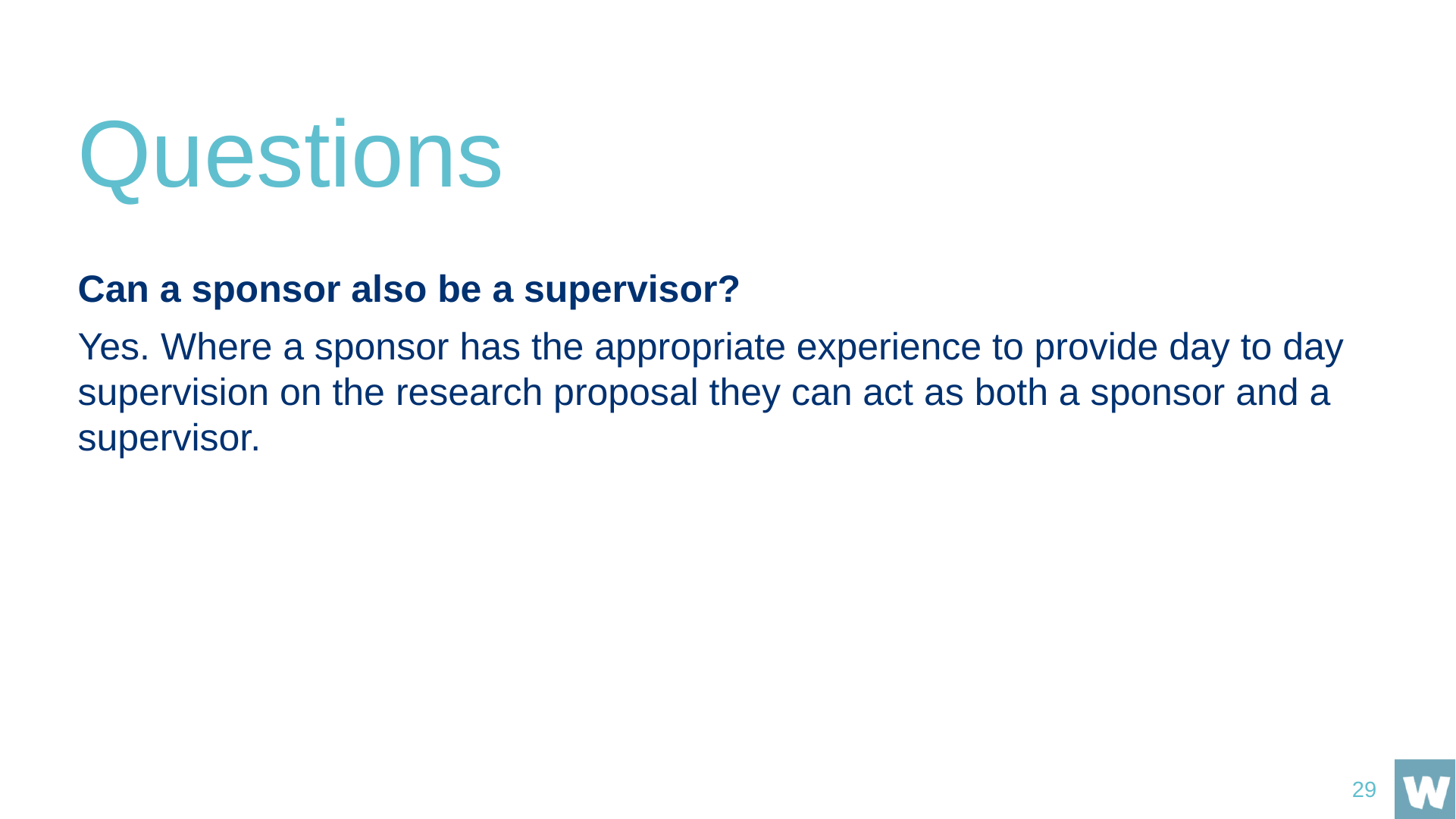

# Questions
Can a sponsor also be a supervisor?
Yes. Where a sponsor has the appropriate experience to provide day to day supervision on the research proposal they can act as both a sponsor and a supervisor.

29